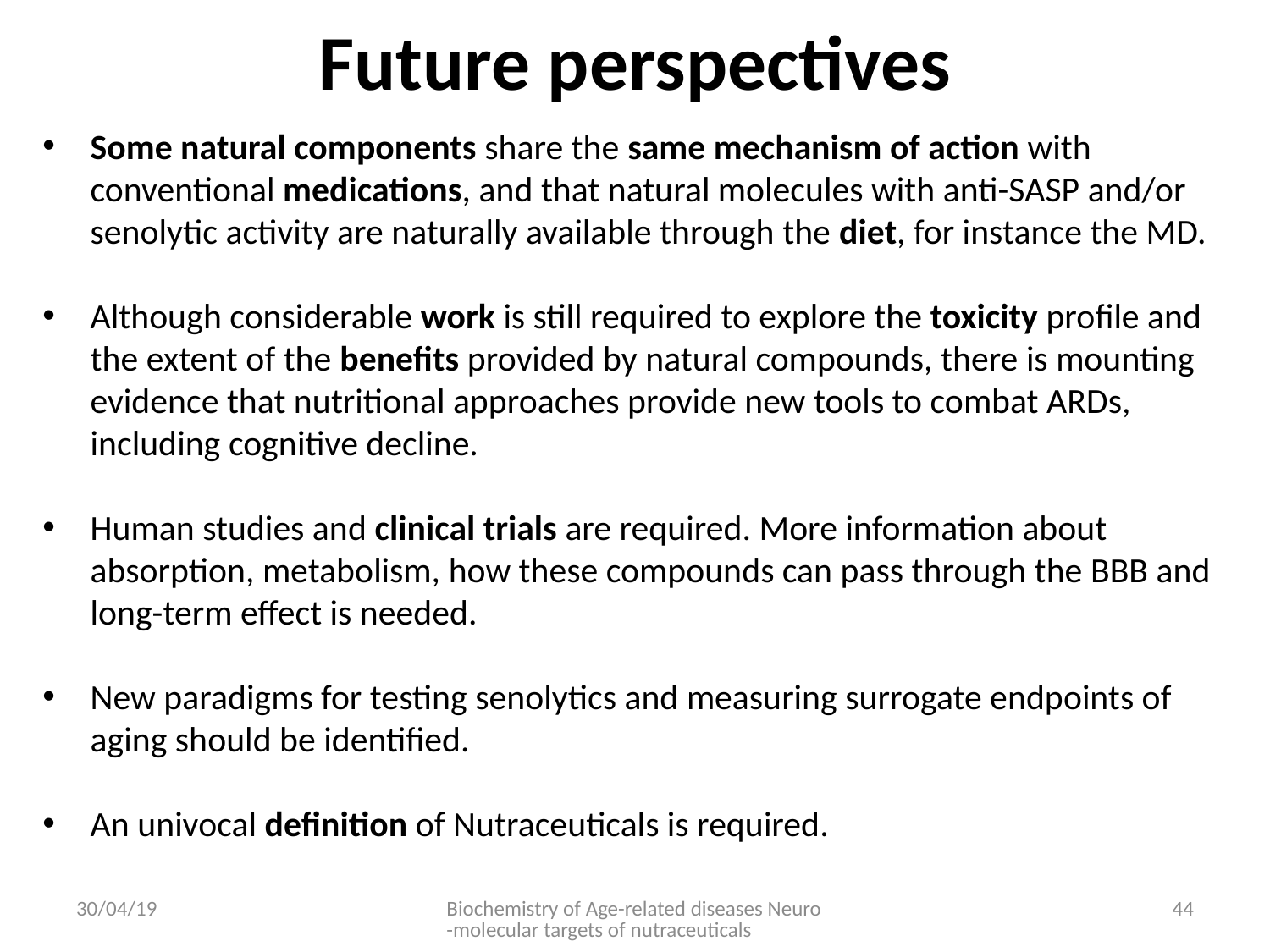

# Future perspectives
Some natural components share the same mechanism of action with conventional medications, and that natural molecules with anti-SASP and/or senolytic activity are naturally available through the diet, for instance the MD.

Although considerable work is still required to explore the toxicity profile and the extent of the benefits provided by natural compounds, there is mounting evidence that nutritional approaches provide new tools to combat ARDs, including cognitive decline.

Human studies and clinical trials are required. More information about absorption, metabolism, how these compounds can pass through the BBB and long-term effect is needed.

New paradigms for testing senolytics and measuring surrogate endpoints of aging should be identified.

An univocal definition of Nutraceuticals is required.
30/04/19
Biochemistry of Age-related diseases Neuro-molecular targets of nutraceuticals
44